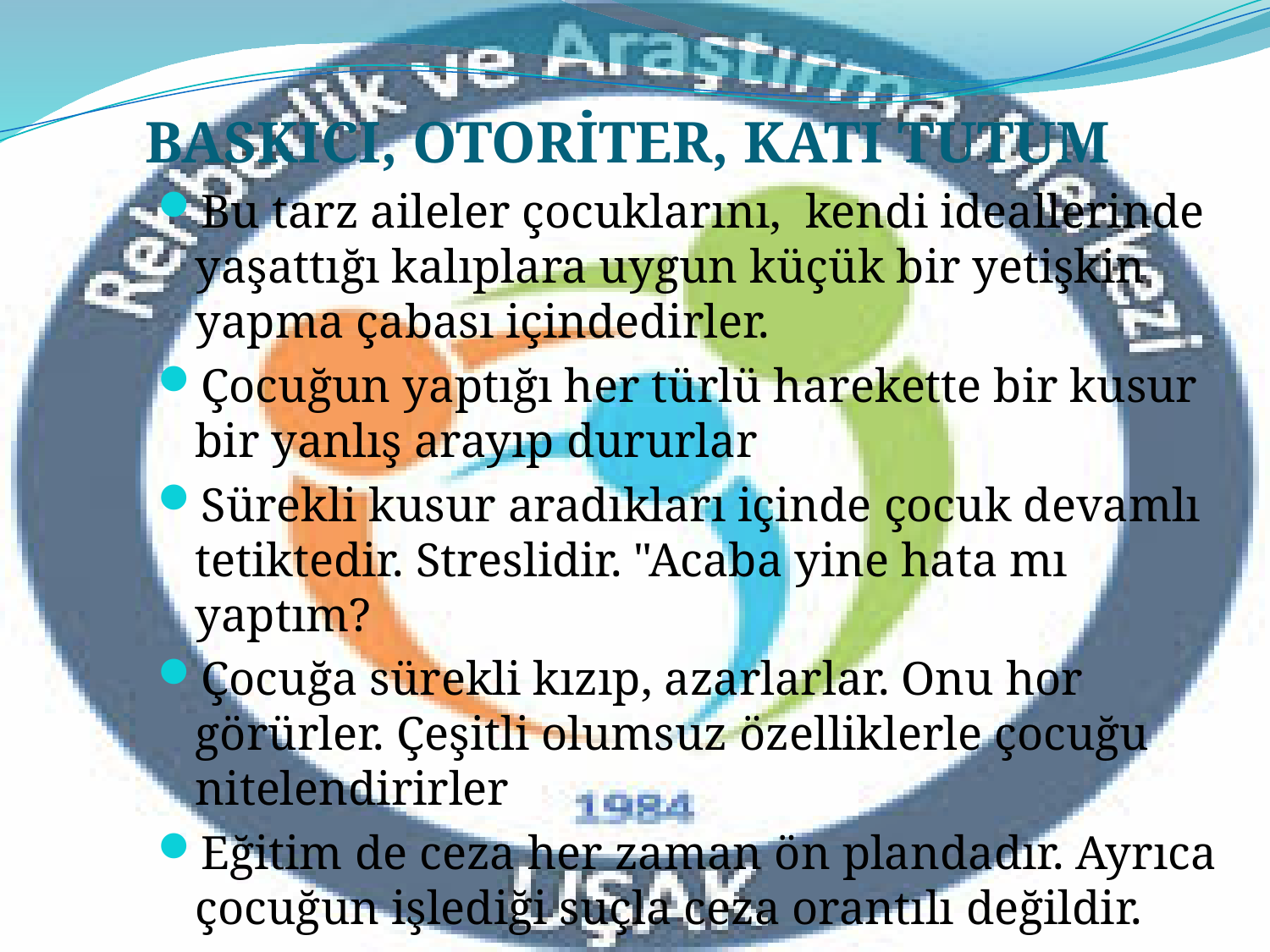

# BASKICI, OTORİTER, KATI TUTUM
Bu tarz aileler çocuklarını,  kendi ideallerinde yaşattığı kalıplara uygun küçük bir yetişkin yapma çabası içindedirler.
Çocuğun yaptığı her türlü harekette bir kusur bir yanlış arayıp dururlar
Sürekli kusur aradıkları içinde çocuk devamlı tetiktedir. Streslidir. "Acaba yine hata mı yaptım?
Çocuğa sürekli kızıp, azarlarlar. Onu hor görürler. Çeşitli olumsuz özelliklerle çocuğu nitelendirirler
Eğitim de ceza her zaman ön plandadır. Ayrıca çocuğun işlediği suçla ceza orantılı değildir.